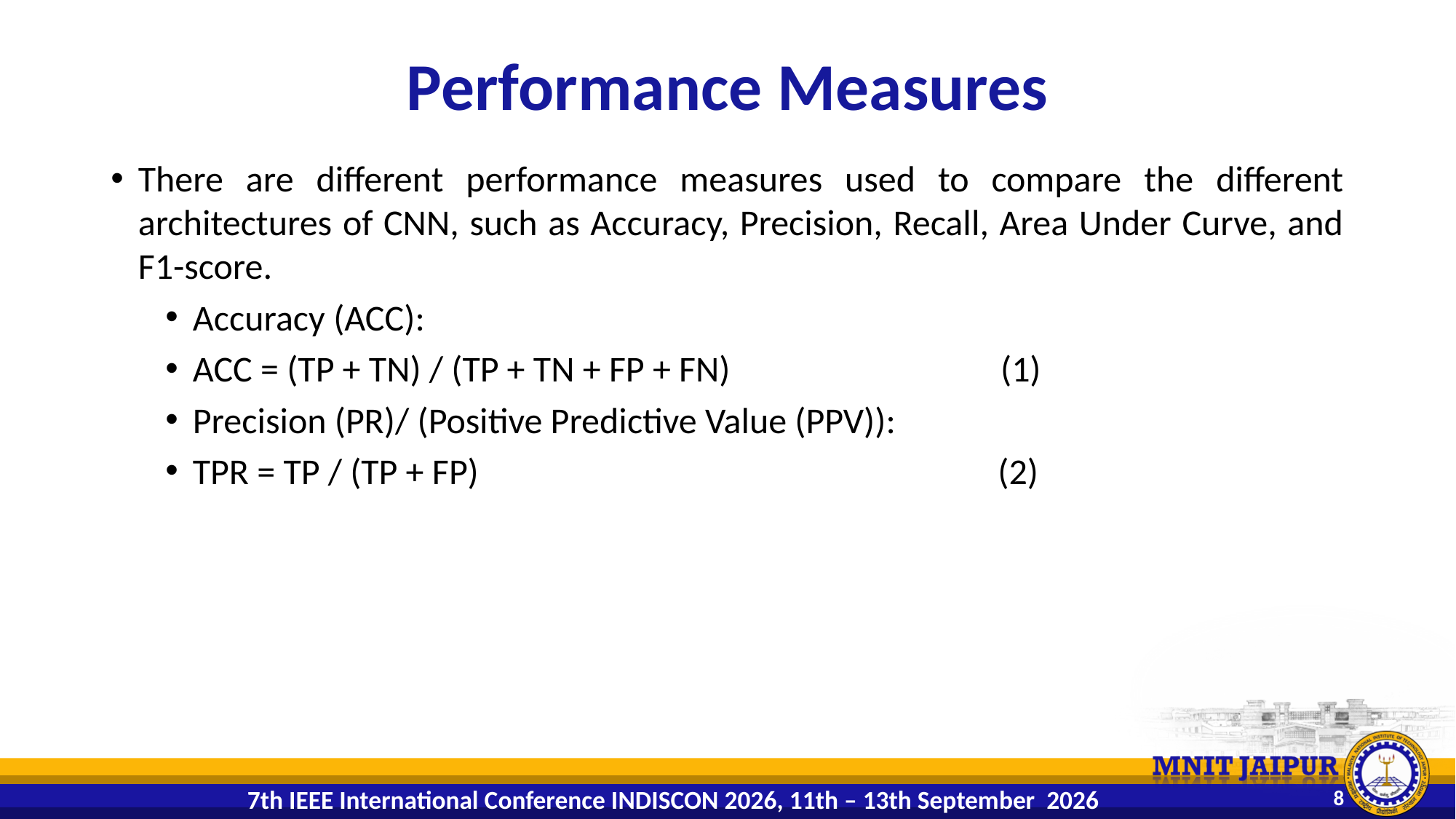

# Performance Measures
There are different performance measures used to compare the different architectures of CNN, such as Accuracy, Precision, Recall, Area Under Curve, and F1-score.
Accuracy (ACC):
ACC = (TP + TN) / (TP + TN + FP + FN)	                                (1)
Precision (PR)/ (Positive Predictive Value (PPV)):
TPR = TP / (TP + FP)	       	                                             (2)
8
7th IEEE International Conference INDISCON 2026, 11th – 13th September  2026